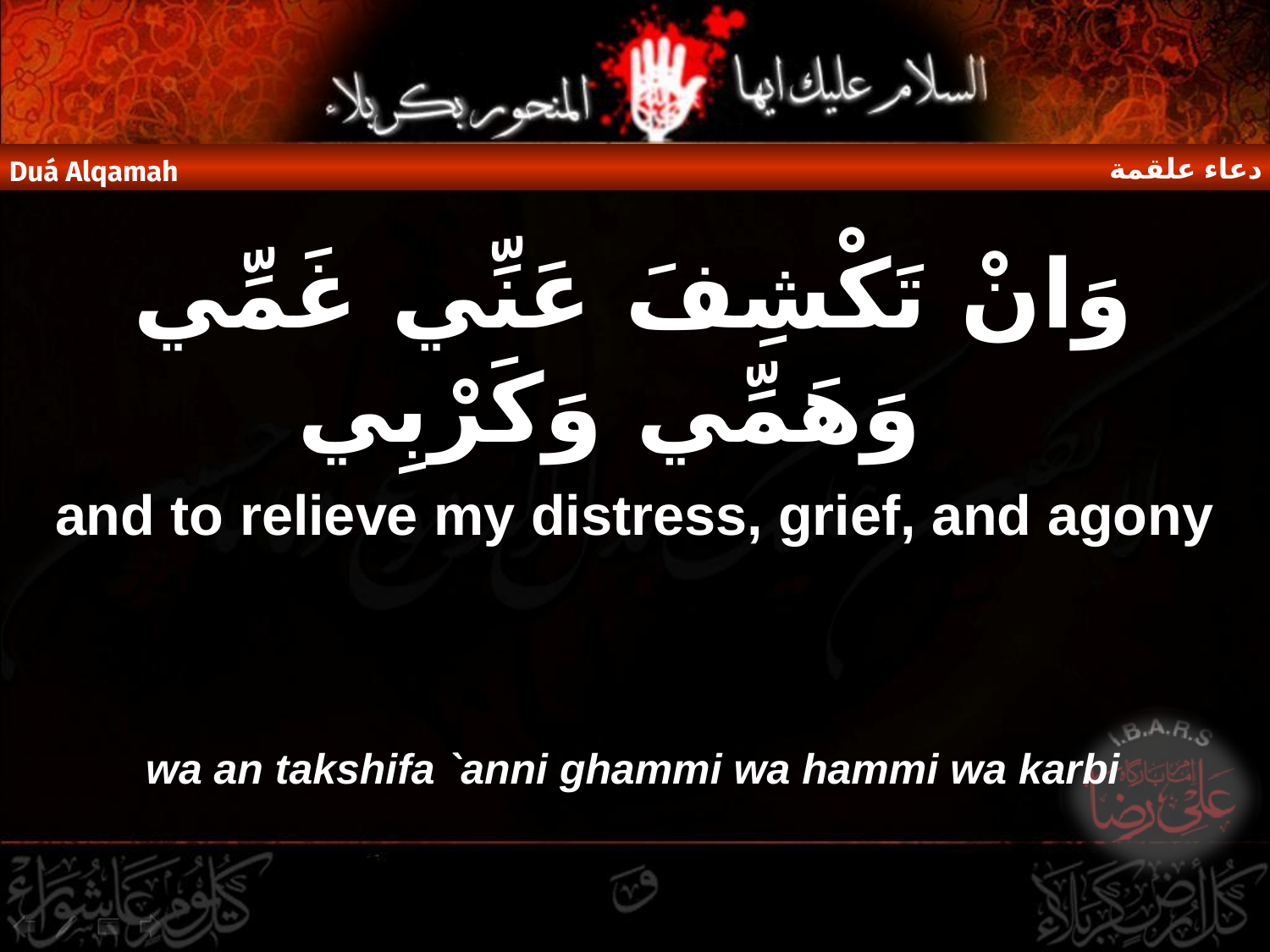

دعاء علقمة
Duá Alqamah
وَانْ تَكْشِفَ عَنِّي غَمِّي وَهَمِّي وَكَرْبِي
and to relieve my distress, grief, and agony
wa an takshifa `anni ghammi wa hammi wa karbi